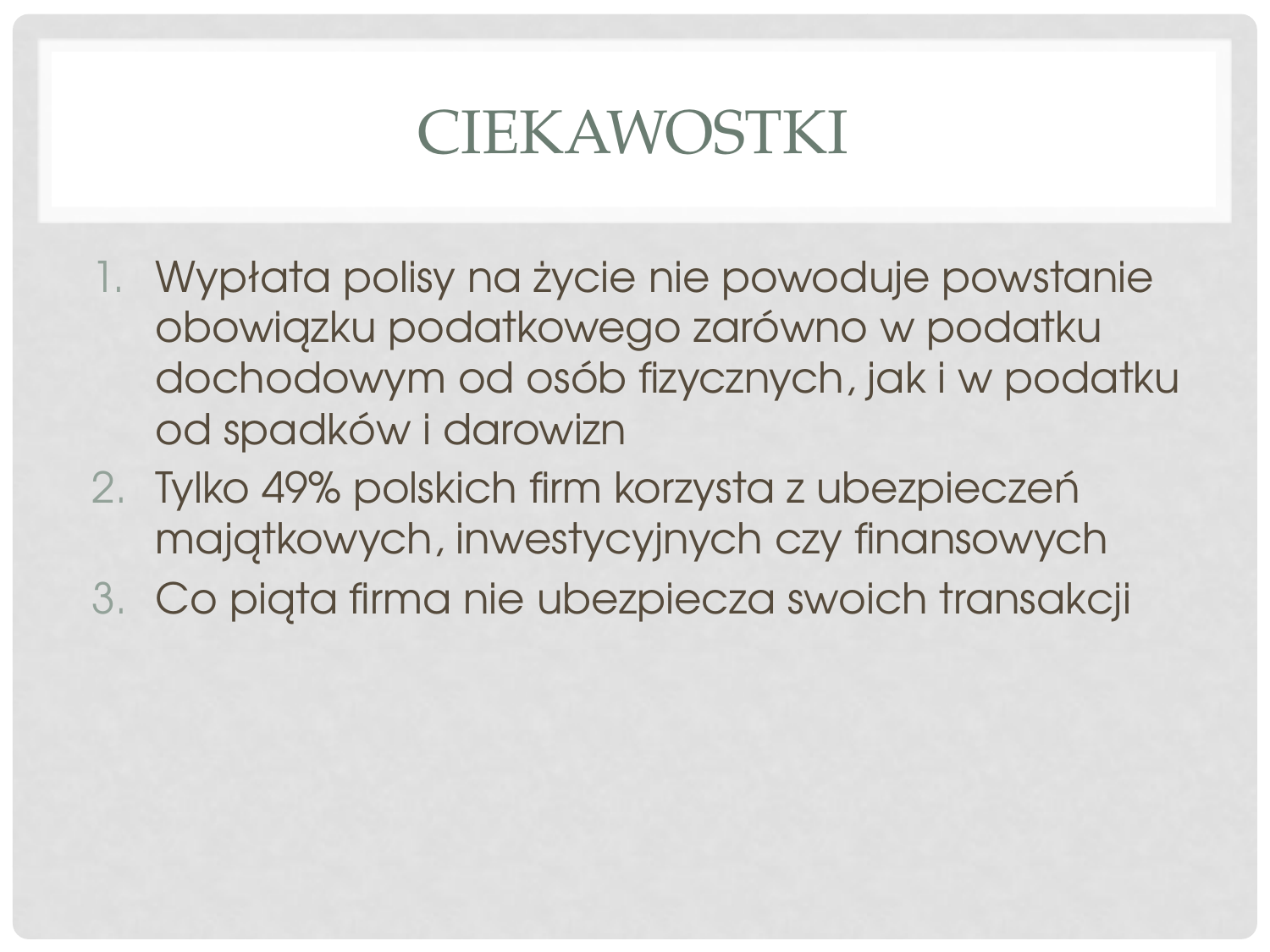

# ciekawostki
Wypłata polisy na życie nie powoduje powstanie obowiązku podatkowego zarówno w podatku dochodowym od osób fizycznych, jak i w podatku od spadków i darowizn
Tylko 49% polskich firm korzysta z ubezpieczeń majątkowych, inwestycyjnych czy finansowych
Co piąta firma nie ubezpiecza swoich transakcji